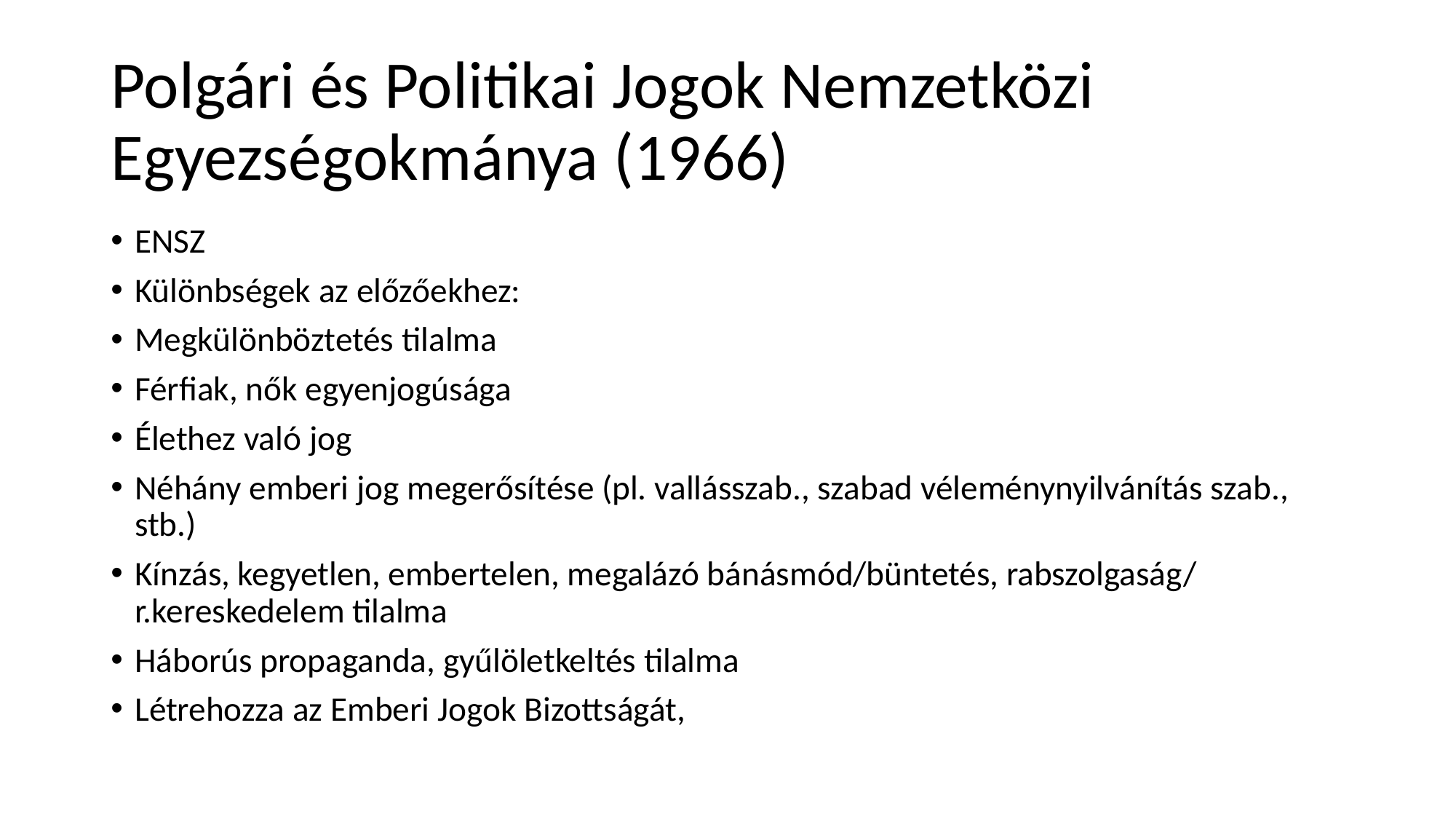

# Polgári és Politikai Jogok Nemzetközi Egyezségokmánya (1966)
ENSZ
Különbségek az előzőekhez:
Megkülönböztetés tilalma
Férfiak, nők egyenjogúsága
Élethez való jog
Néhány emberi jog megerősítése (pl. vallásszab., szabad véleménynyilvánítás szab., stb.)
Kínzás, kegyetlen, embertelen, megalázó bánásmód/büntetés, rabszolgaság/ r.kereskedelem tilalma
Háborús propaganda, gyűlöletkeltés tilalma
Létrehozza az Emberi Jogok Bizottságát,